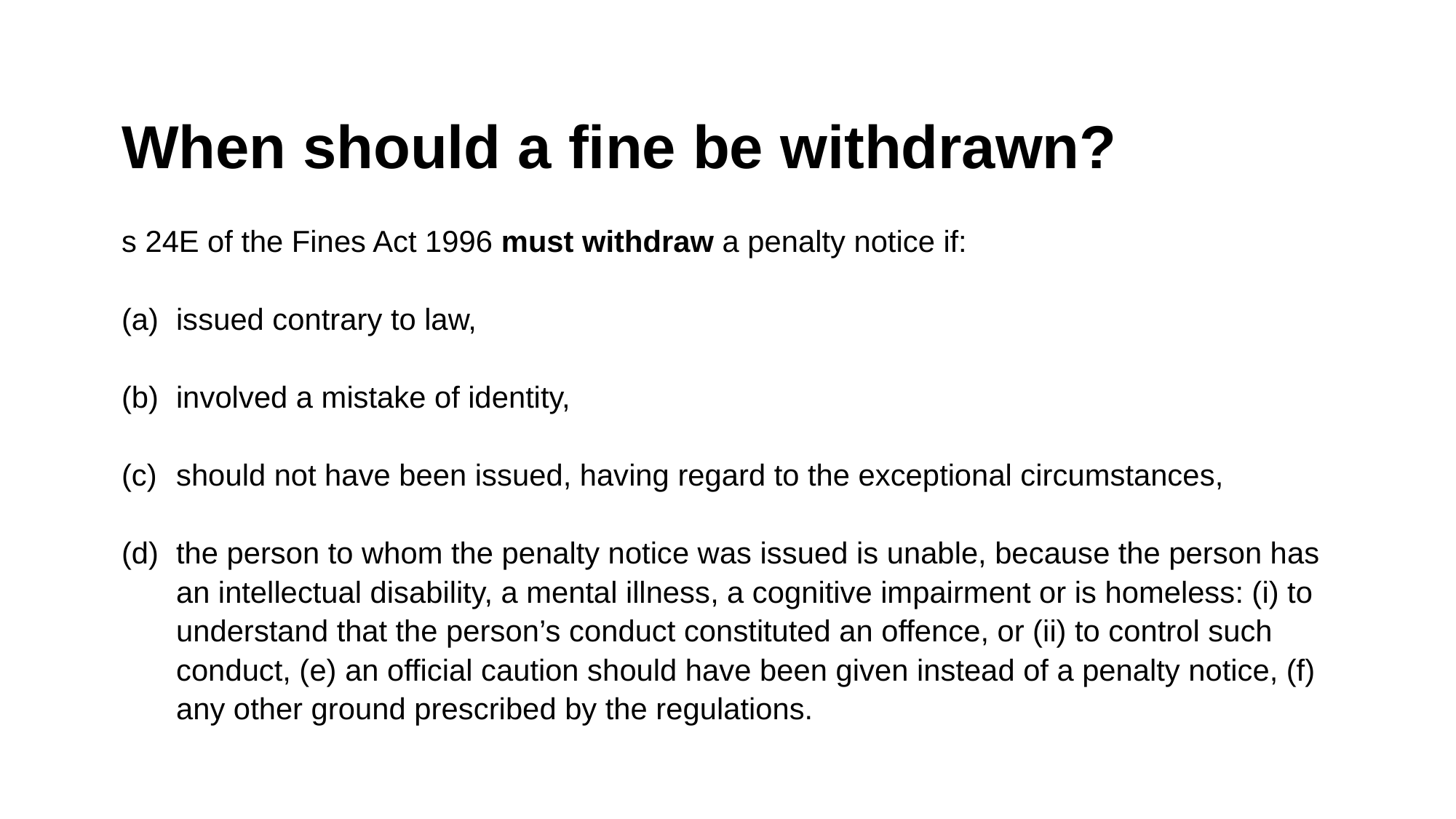

When should a fine be withdrawn?

s 24E of the Fines Act 1996 must withdraw a penalty notice if:
issued contrary to law,
involved a mistake of identity,
should not have been issued, having regard to the exceptional circumstances,
the person to whom the penalty notice was issued is unable, because the person has an intellectual disability, a mental illness, a cognitive impairment or is homeless: (i) to understand that the person’s conduct constituted an offence, or (ii) to control such conduct, (e) an official caution should have been given instead of a penalty notice, (f) any other ground prescribed by the regulations.